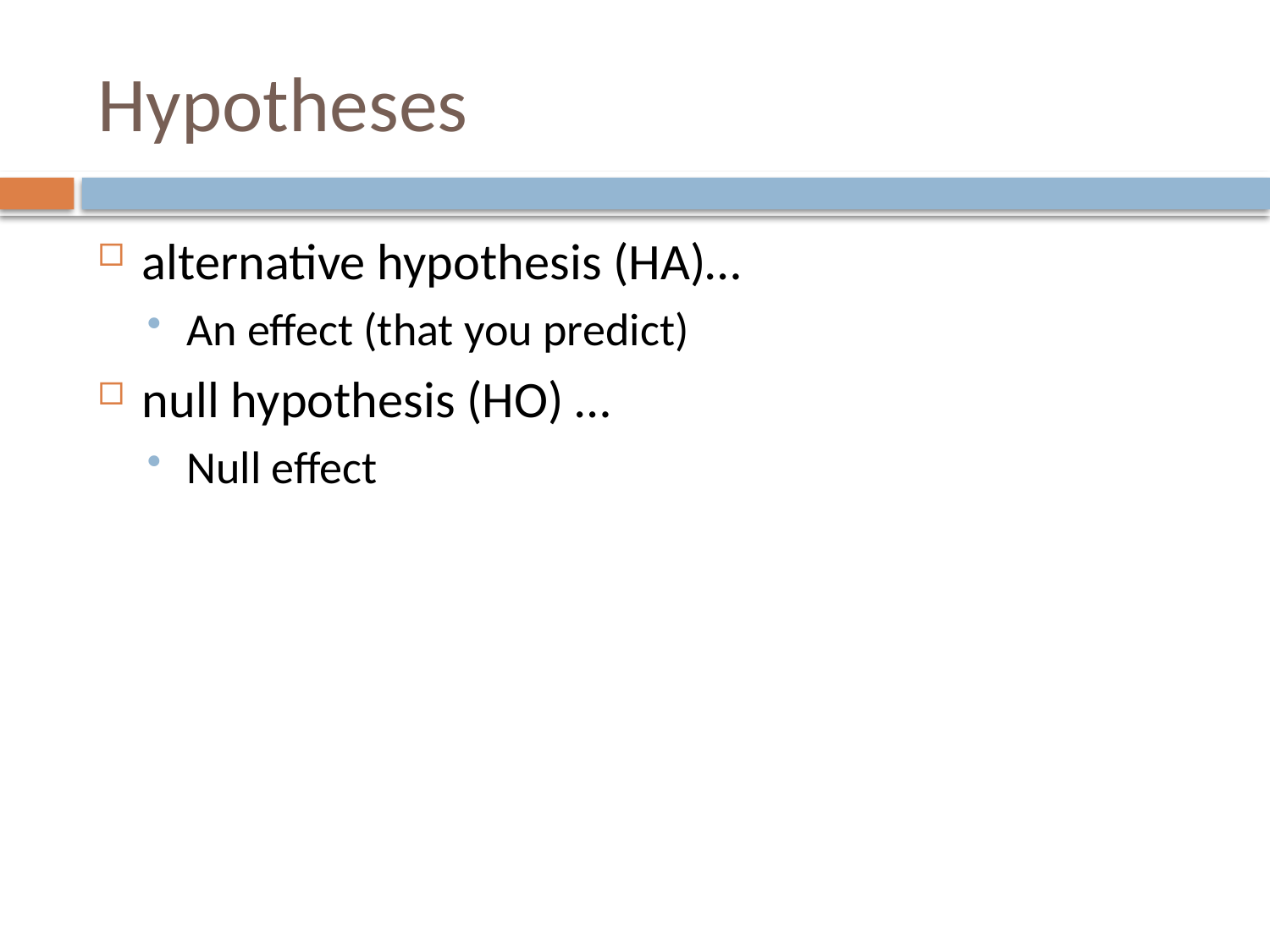

# Hypotheses
alternative hypothesis (HA)…
An effect (that you predict)
null hypothesis (HO) …
Null effect